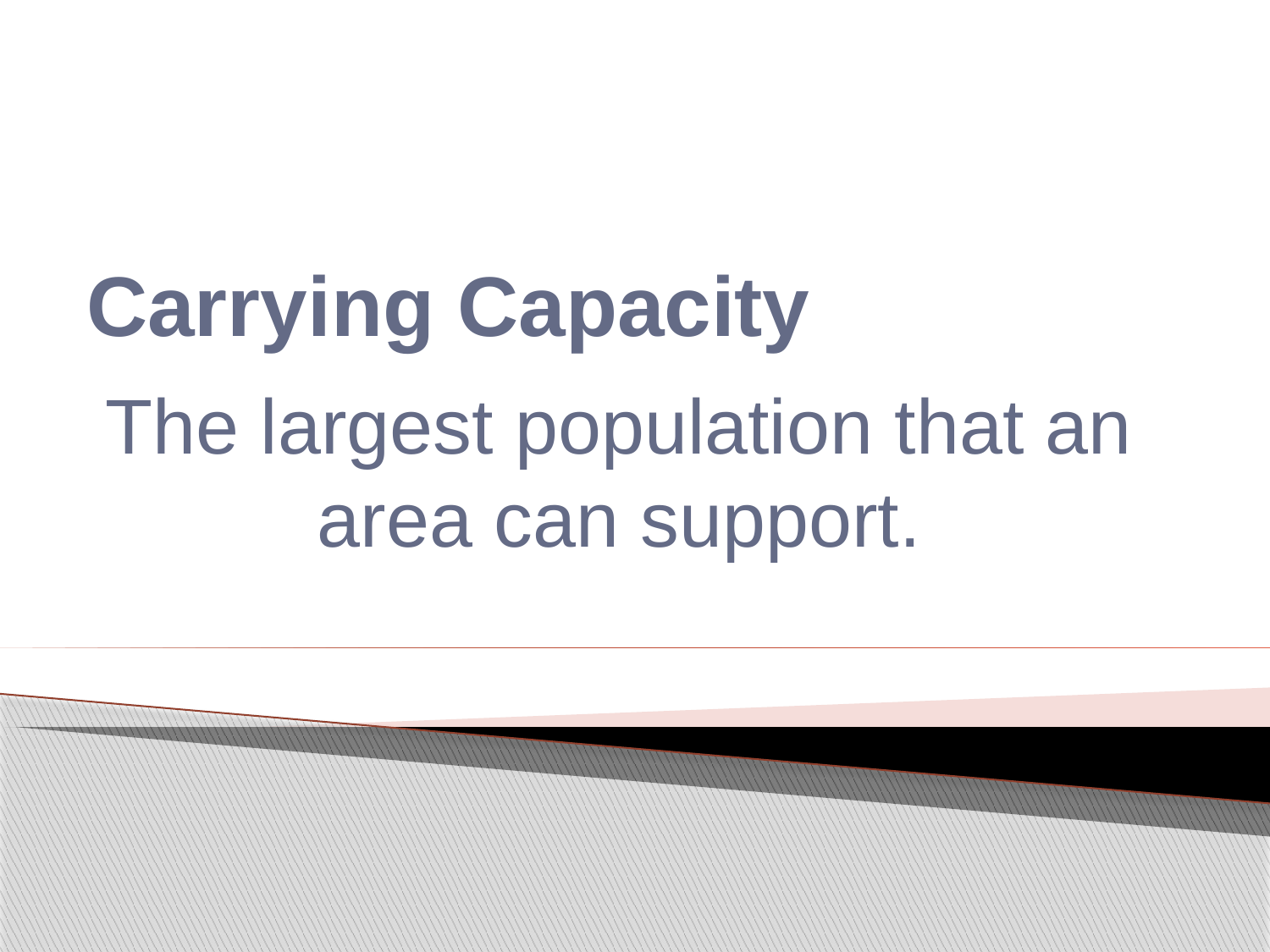

# Carrying Capacity
The largest population that an area can support.